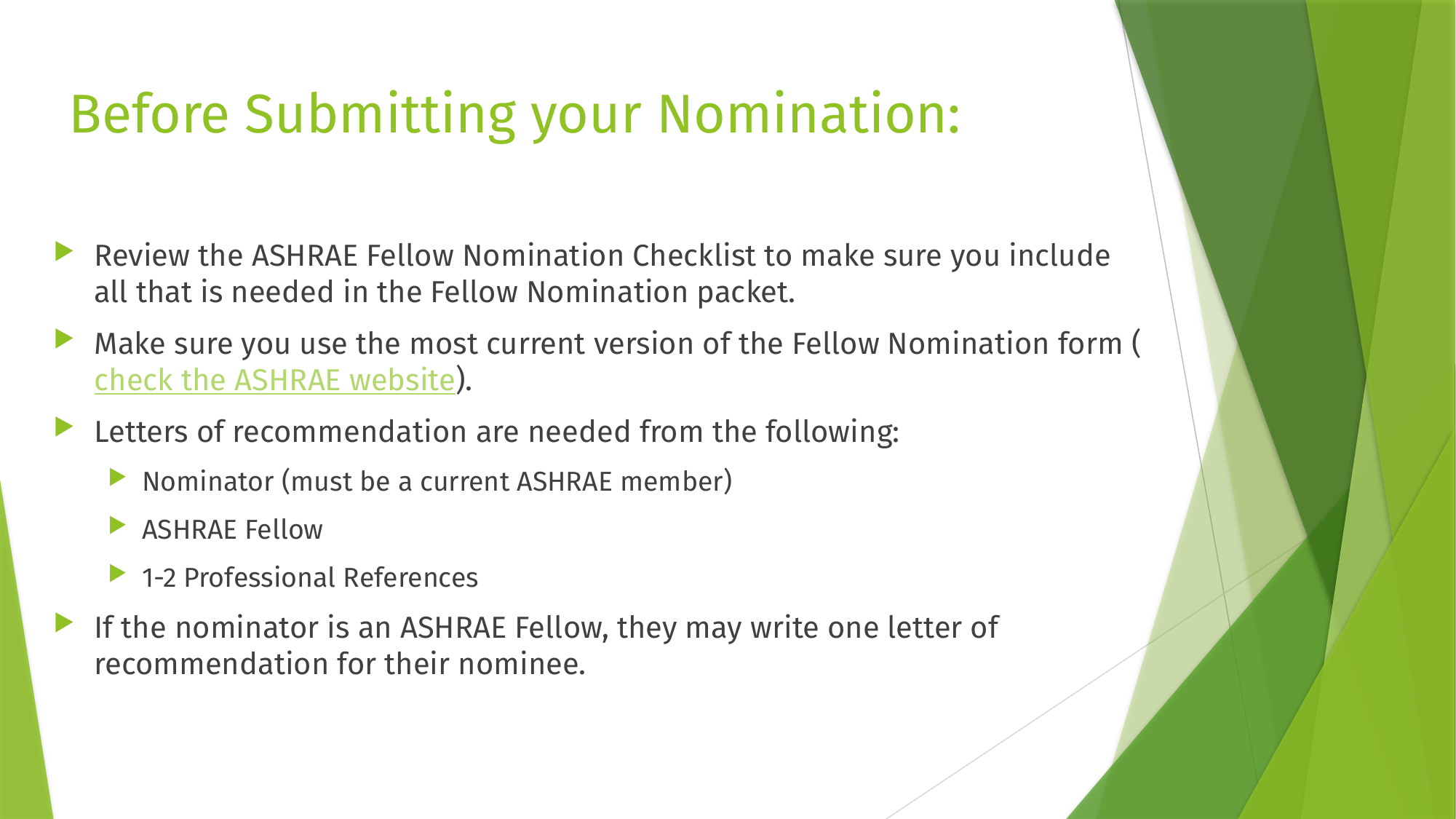

# Before Submitting your Nomination:
Review the ASHRAE Fellow Nomination Checklist to make sure you include all that is needed in the Fellow Nomination packet.
Make sure you use the most current version of the Fellow Nomination form (check the ASHRAE website).
Letters of recommendation are needed from the following:
Nominator (must be a current ASHRAE member)
ASHRAE Fellow
1-2 Professional References
If the nominator is an ASHRAE Fellow, they may write one letter of recommendation for their nominee.